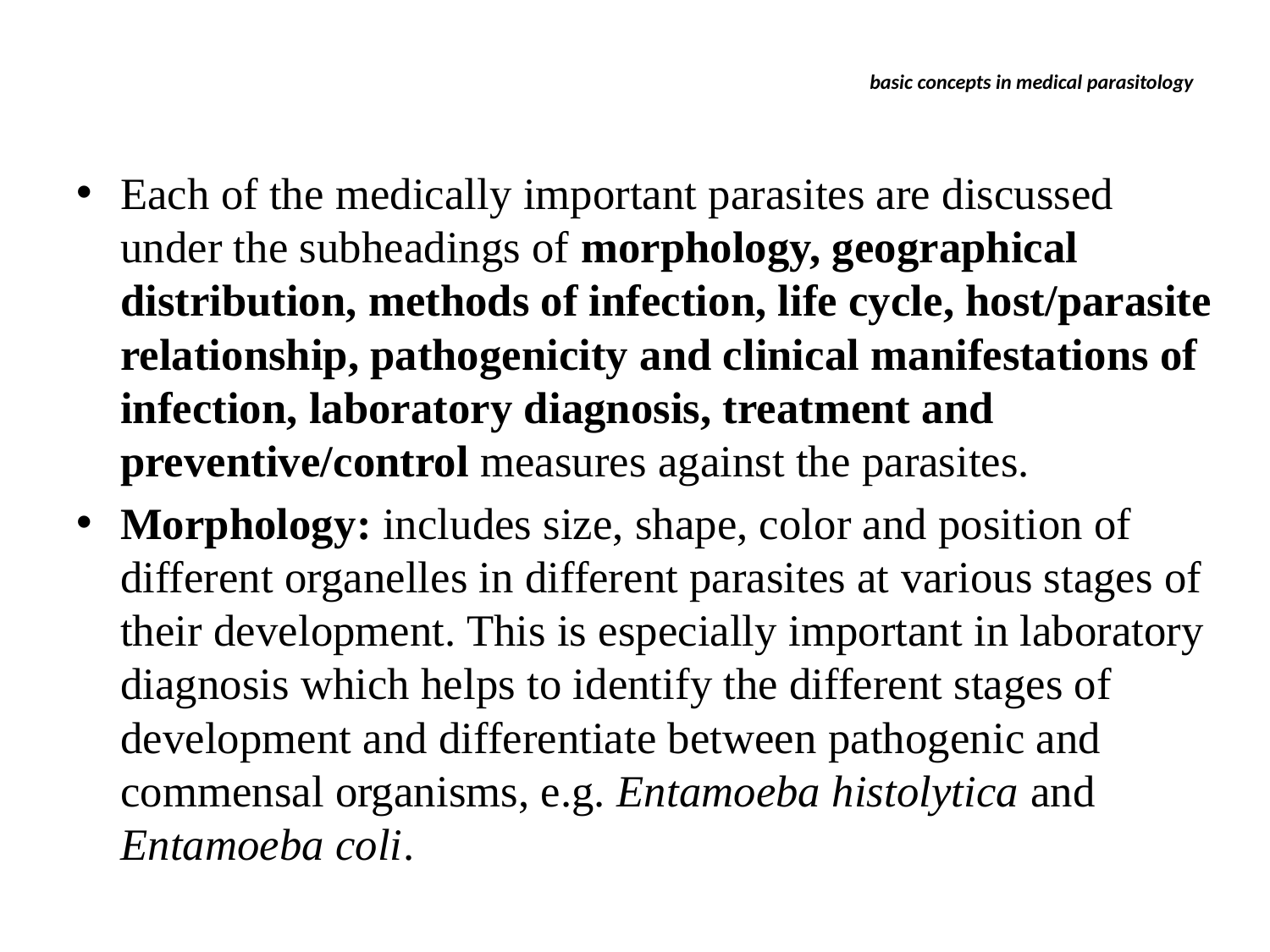

# basic concepts in medical parasitology
Each of the medically important parasites are discussed under the subheadings of morphology, geographical distribution, methods of infection, life cycle, host/parasite relationship, pathogenicity and clinical manifestations of infection, laboratory diagnosis, treatment and preventive/control measures against the parasites.
Morphology: includes size, shape, color and position of different organelles in different parasites at various stages of their development. This is especially important in laboratory diagnosis which helps to identify the different stages of development and differentiate between pathogenic and commensal organisms, e.g. Entamoeba histolytica and Entamoeba coli.